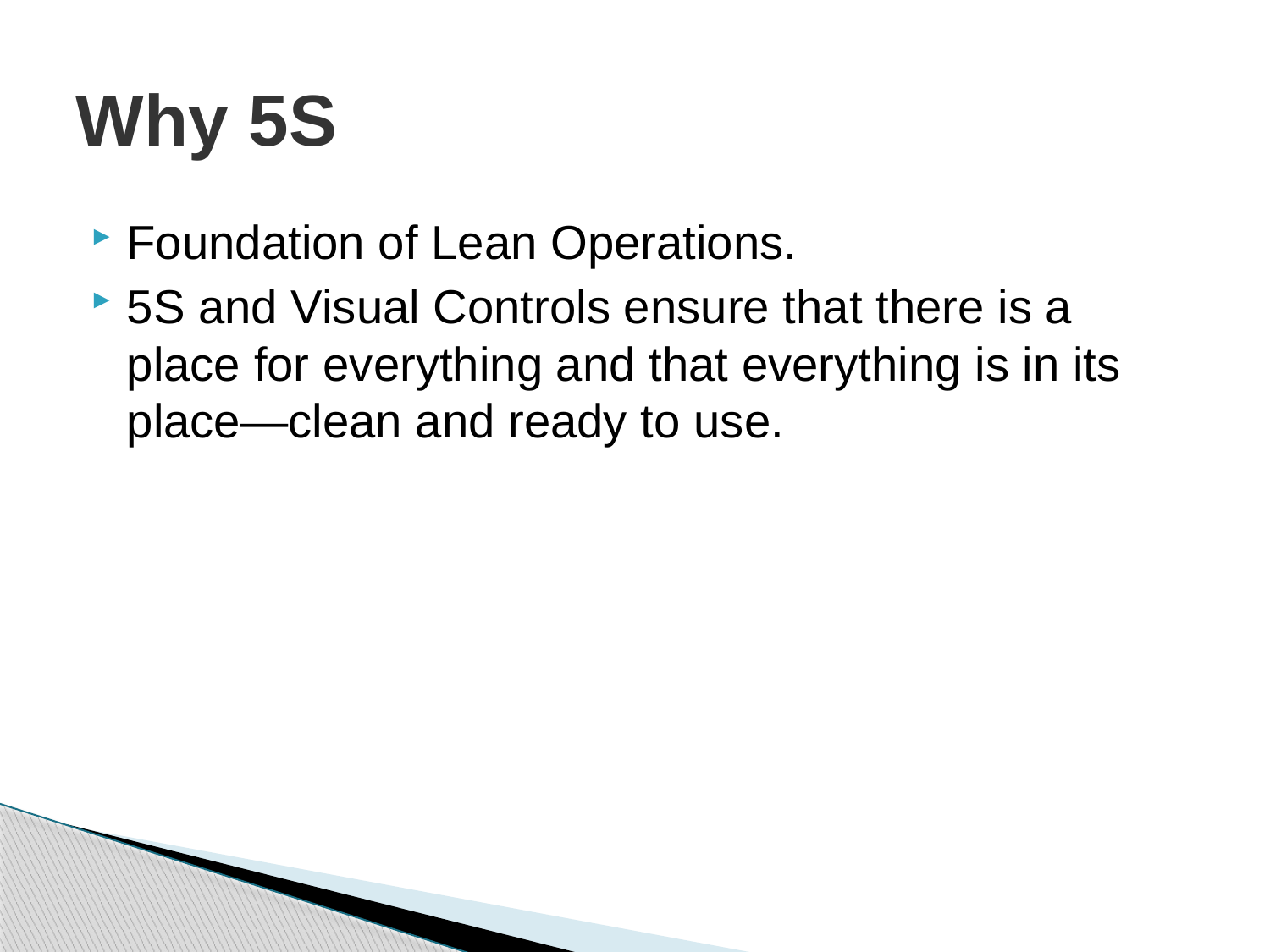

# Why 5S
Foundation of Lean Operations.
5S and Visual Controls ensure that there is a place for everything and that everything is in its place—clean and ready to use.